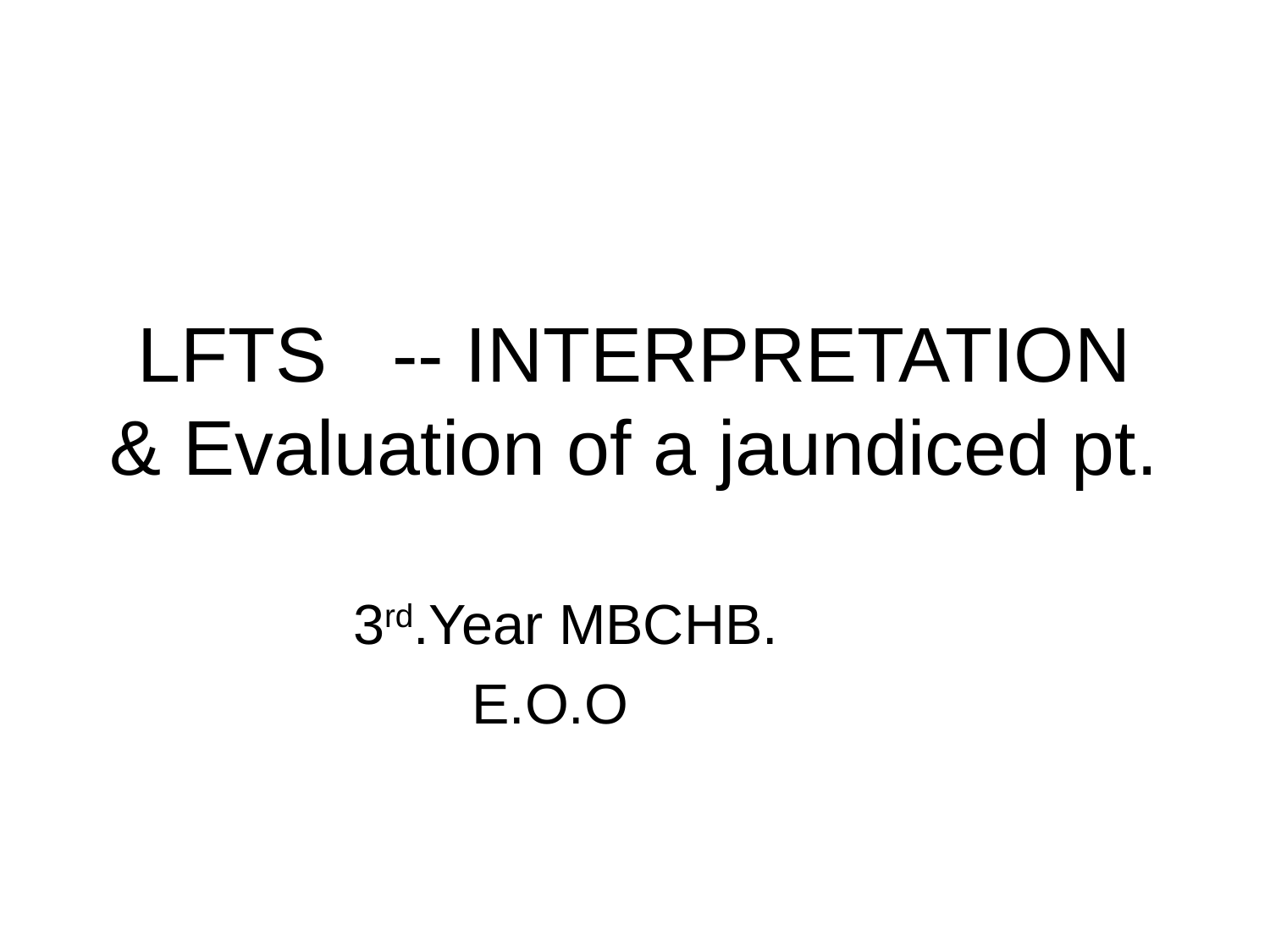

# LFTS   -- INTERPRETATION & Evaluation of a jaundiced pt.
  3rd.Year MBCHB.
E.O.O